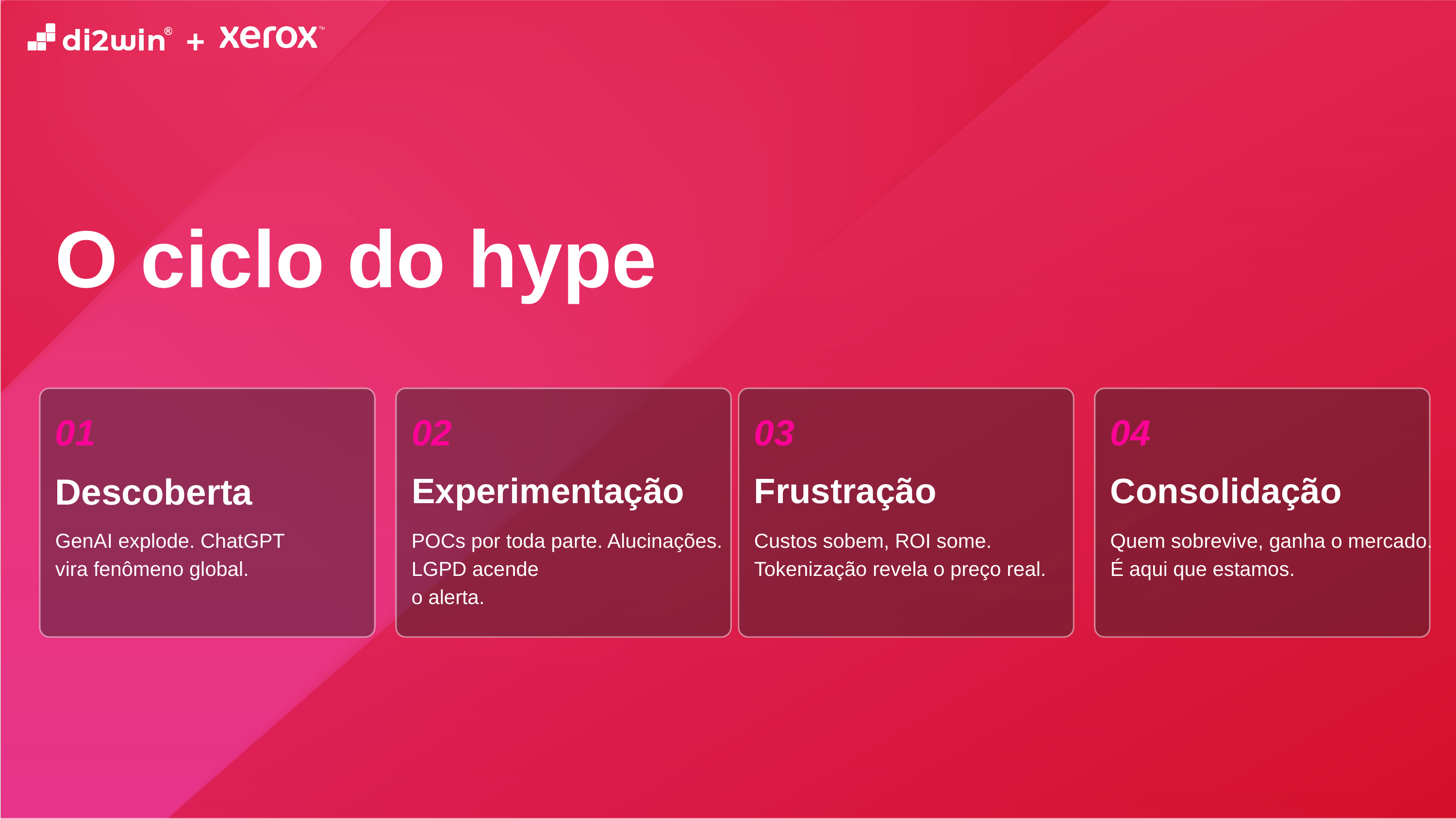

+

O ciclo do hype

01
Descoberta
GenAI explode. ChatGPT
vira fenômeno global.​

02
Experimentação
POCs por toda parte. Alucinações. LGPD acende
o alerta.​

03
Frustração
Custos sobem, ROI some. Tokenização revela o preço real.

04
Consolidação
Quem sobrevive, ganha o mercado. É aqui que estamos.​